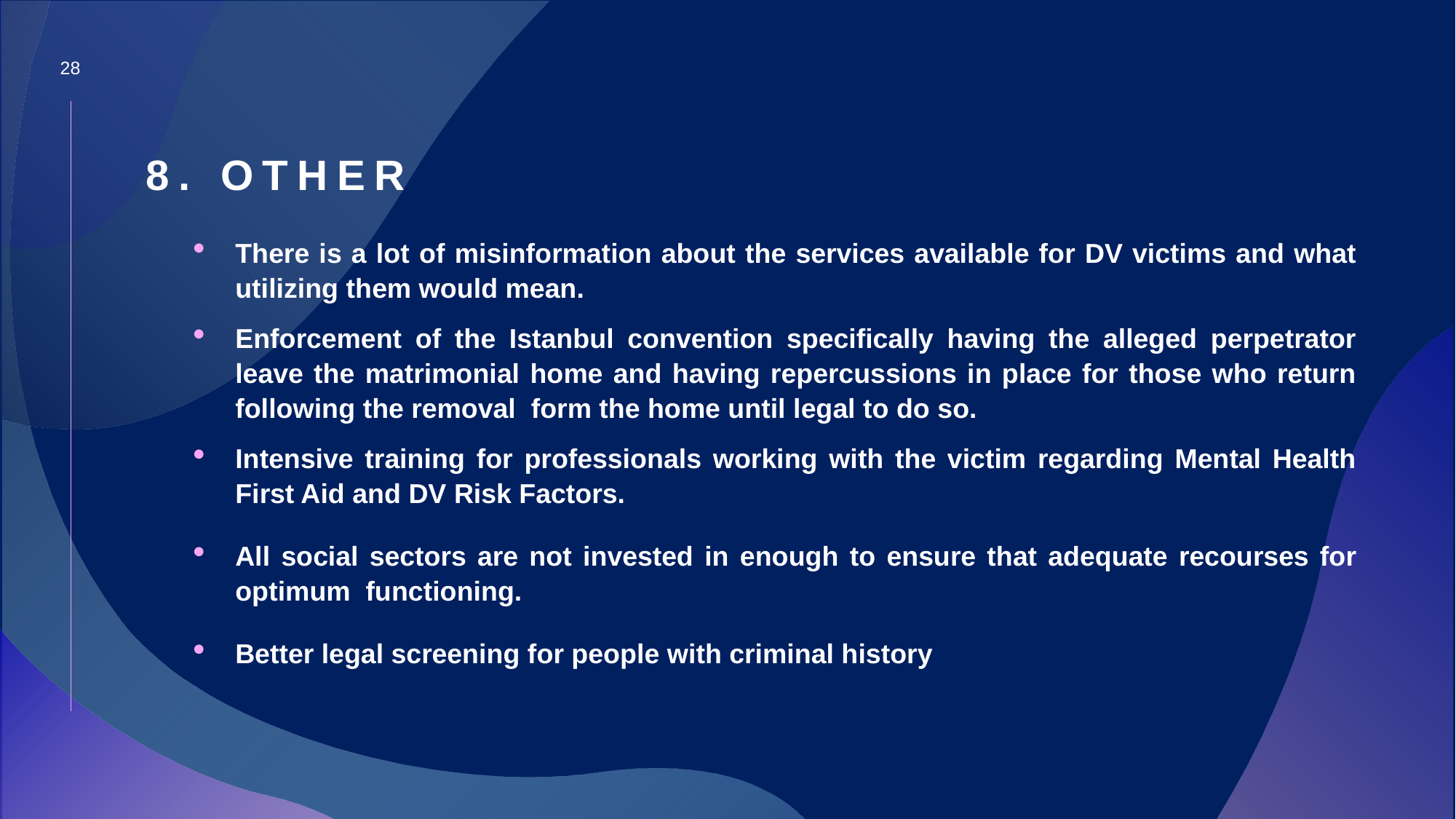

28
# 8. Other
There is a lot of misinformation about the services available for DV victims and what utilizing them would mean.
Enforcement of the Istanbul convention specifically having the alleged perpetrator leave the matrimonial home and having repercussions in place for those who return following the removal  form the home until legal to do so.
Intensive training for professionals working with the victim regarding Mental Health First Aid and DV Risk Factors.
All social sectors are not invested in enough to ensure that adequate recourses for optimum  functioning.
Better legal screening for people with criminal history